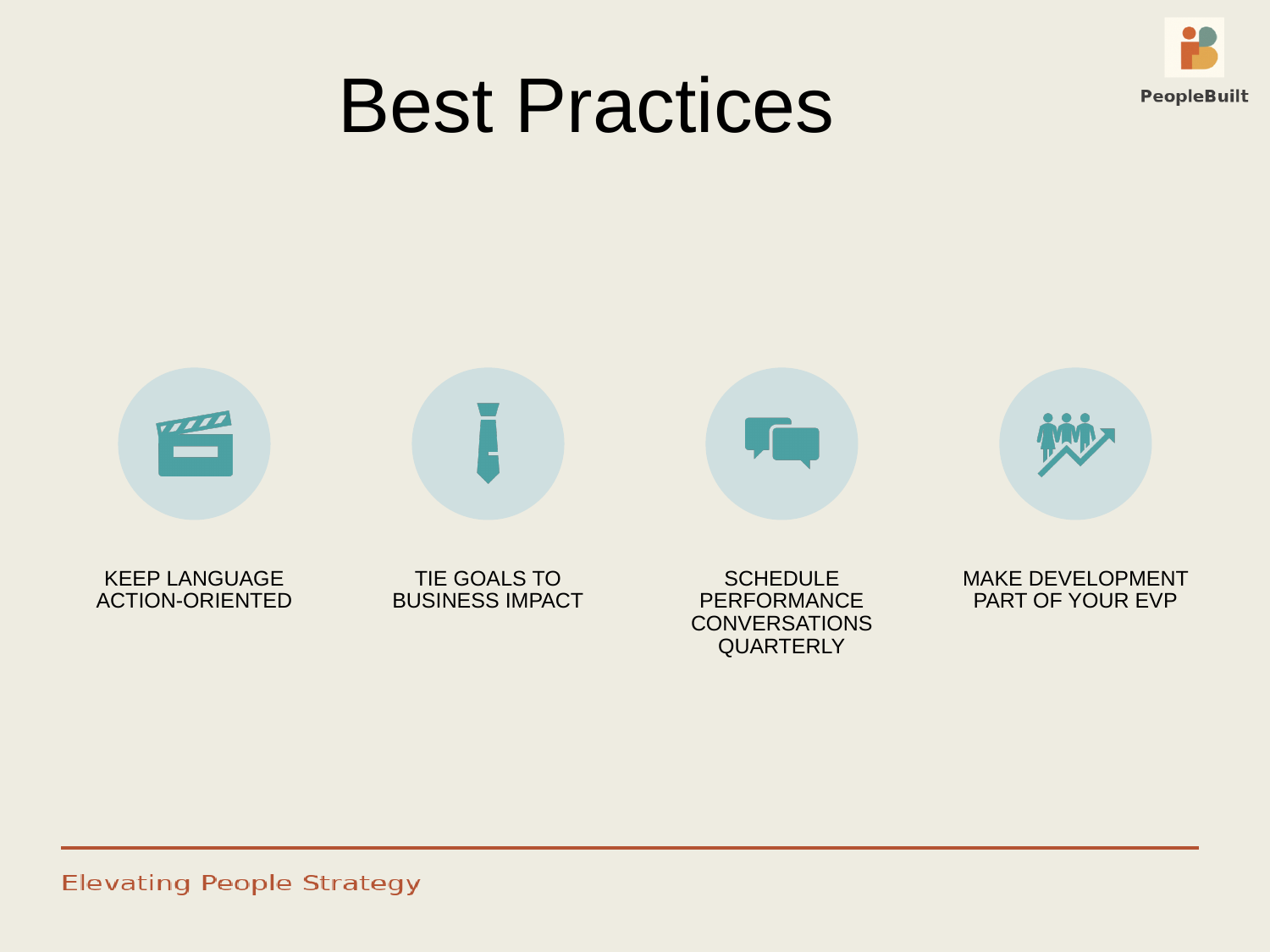

# Best Practices
Keep language action-oriented
Tie goals to business impact
Schedule performance conversations quarterly
Make development part of your EVP